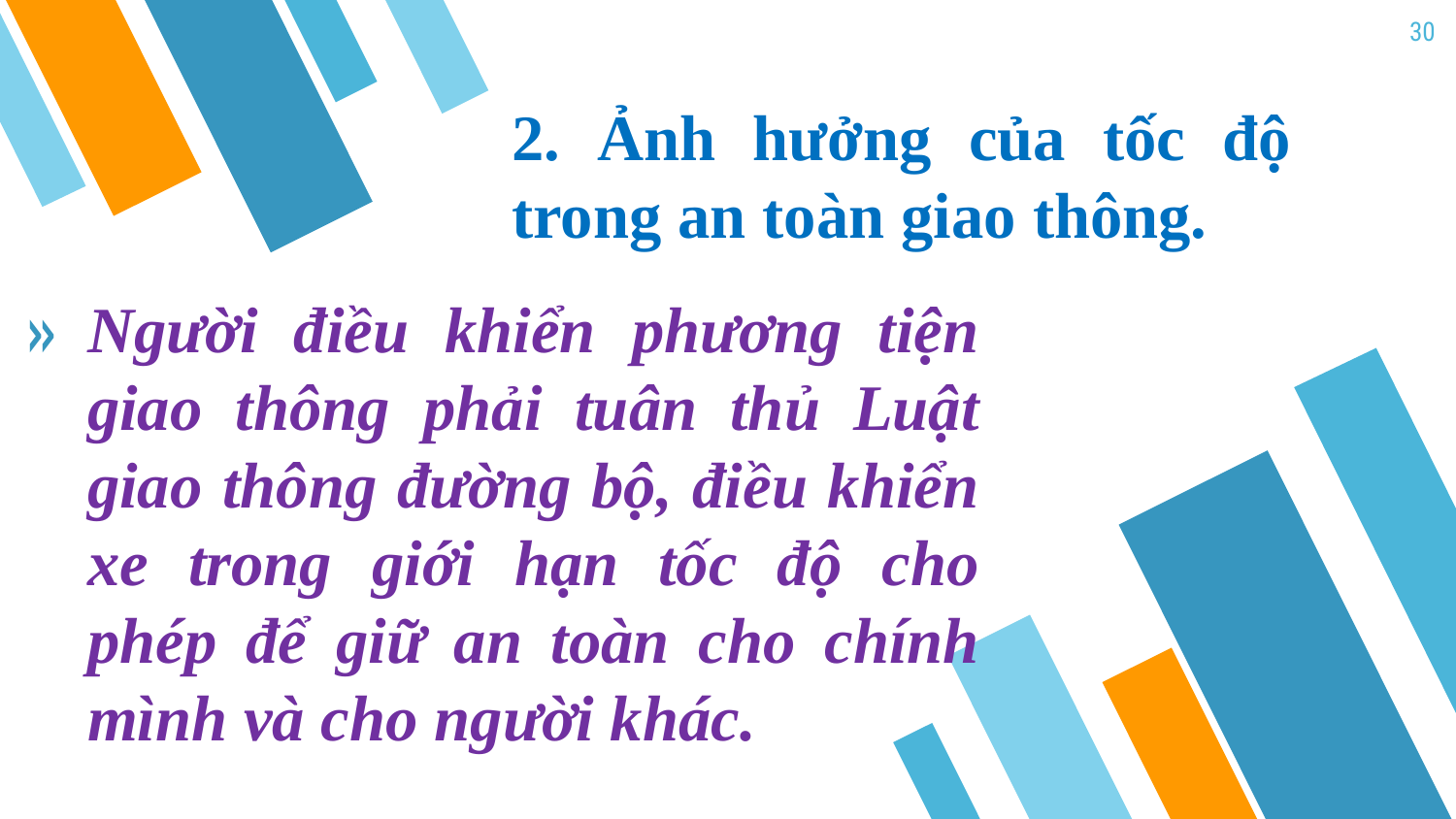

30
2. Ảnh hưởng của tốc độ trong an toàn giao thông.
Người điều khiển phương tiện giao thông phải tuân thủ Luật giao thông đường bộ, điều khiển xe trong giới hạn tốc độ cho phép để giữ an toàn cho chính mình và cho người khác.